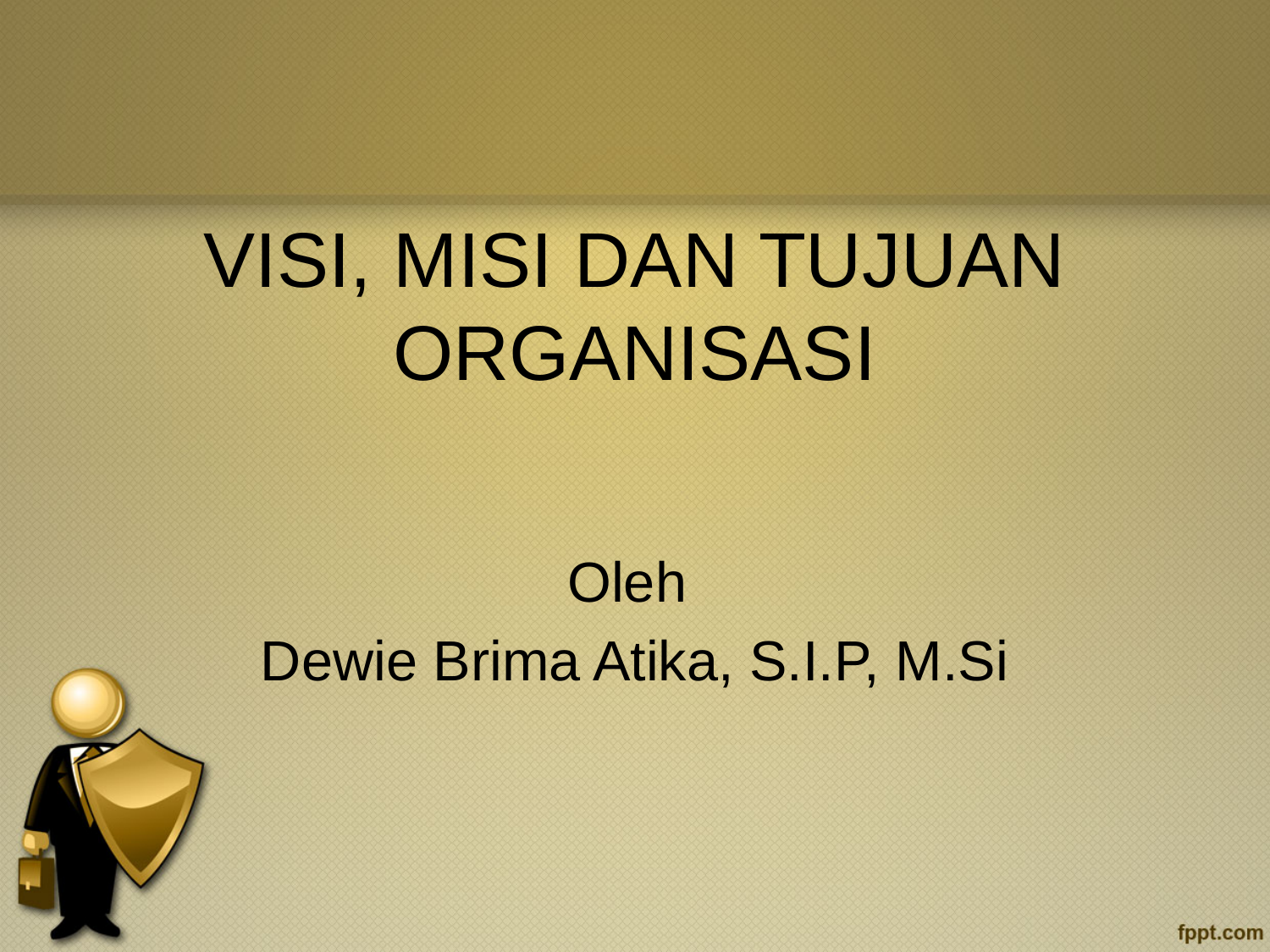

# VISI, MISI DAN TUJUAN ORGANISASI
Oleh
Dewie Brima Atika, S.I.P, M.Si